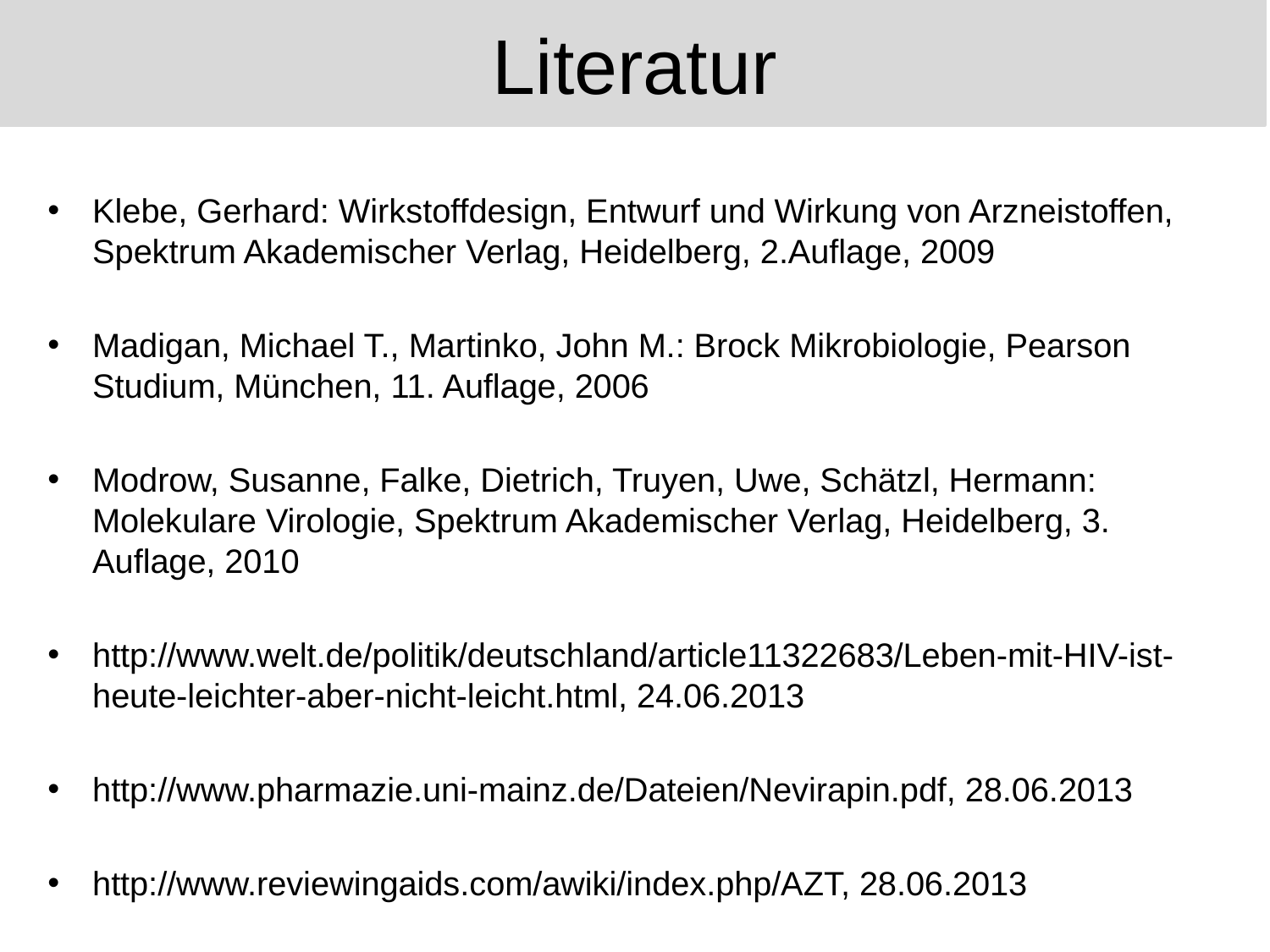

# Literatur

Klebe, Gerhard: Wirkstoffdesign, Entwurf und Wirkung von Arzneistoffen, Spektrum Akademischer Verlag, Heidelberg, 2.Auflage, 2009

Madigan, Michael T., Martinko, John M.: Brock Mikrobiologie, Pearson Studium, München, 11. Auflage, 2006

Modrow, Susanne, Falke, Dietrich, Truyen, Uwe, Schätzl, Hermann: Molekulare Virologie, Spektrum Akademischer Verlag, Heidelberg, 3. Auflage, 2010

http://www.welt.de/politik/deutschland/article11322683/Leben-mit-HIV-ist-heute-leichter-aber-nicht-leicht.html, 24.06.2013

http://www.pharmazie.uni-mainz.de/Dateien/Nevirapin.pdf, 28.06.2013

http://www.reviewingaids.com/awiki/index.php/AZT, 28.06.2013